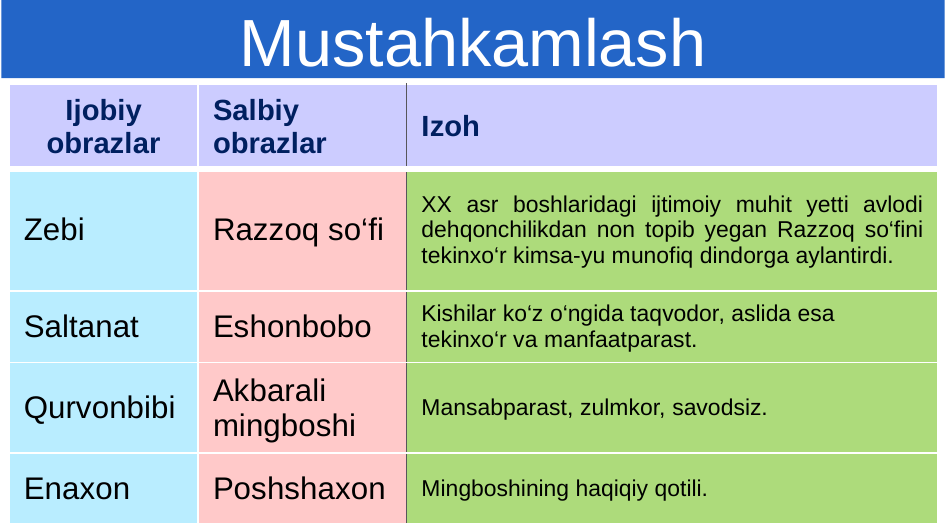

Mustahkamlash
| Ijobiy obrazlar | Salbiy obrazlar | Izoh |
| --- | --- | --- |
| Zebi | Razzoq so‘fi | XX asr boshlaridagi ijtimoiy muhit yetti avlodi dehqonchilikdan non topib yegan Razzoq so‘fini tekinxo‘r kimsa-yu munofiq dindorga aylantirdi. |
| Saltanat | Eshonbobo | Kishilar ko‘z o‘ngida taqvodor, aslida esa tekinxo‘r va manfaatparast. |
| Qurvonbibi | Akbarali mingboshi | Mansabparast, zulmkor, savodsiz. |
| Enaxon | Poshshaxon | Mingboshining haqiqiy qotili. |